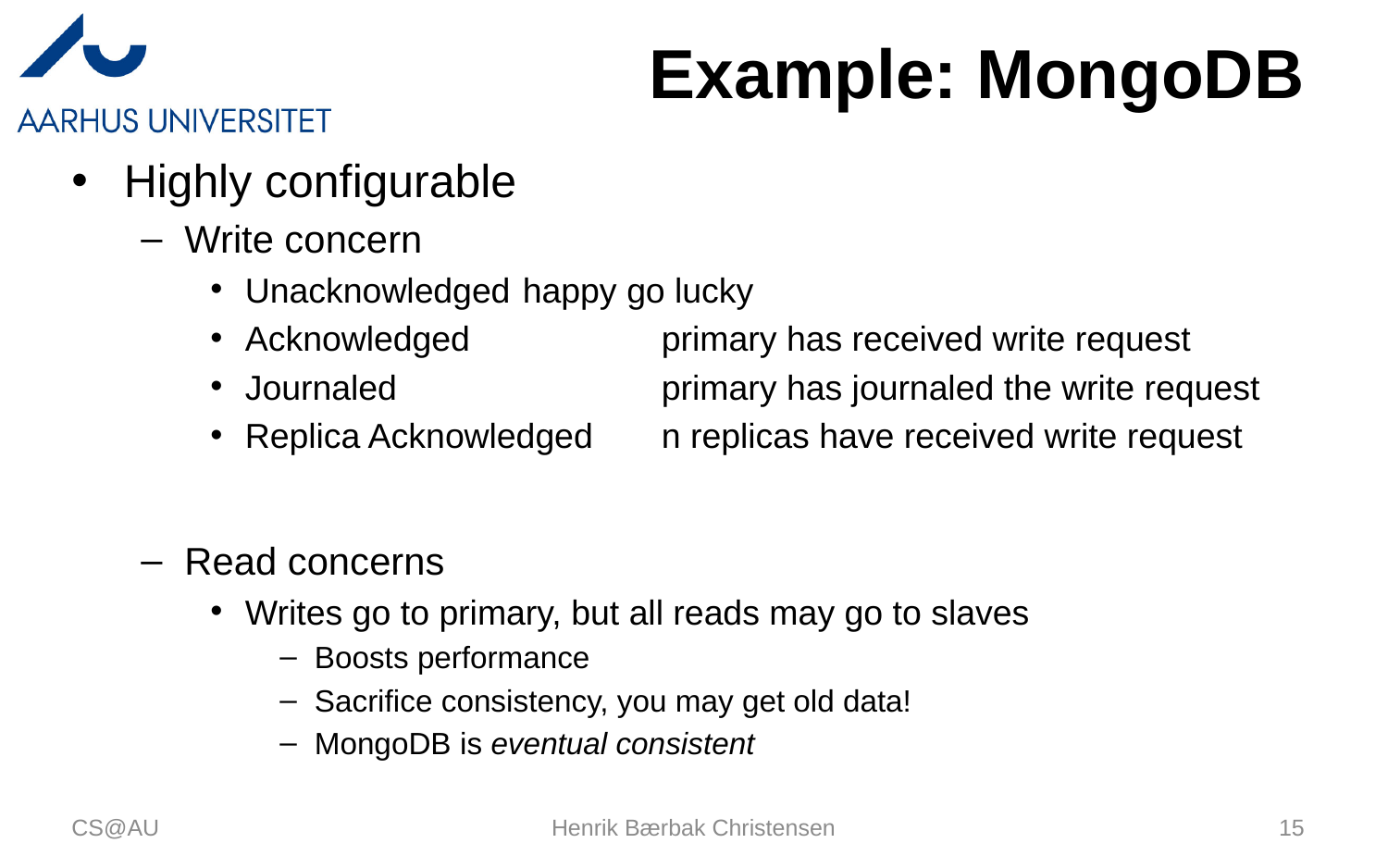

# Example: MongoDB
Highly configurable
Write concern
Unacknowledged	happy go lucky
Acknowledged		primary has received write request
Journaled		primary has journaled the write request
Replica Acknowledged	n replicas have received write request

Read concerns
Writes go to primary, but all reads may go to slaves
Boosts performance
Sacrifice consistency, you may get old data!
MongoDB is eventual consistent
CS@AU
Henrik Bærbak Christensen
15